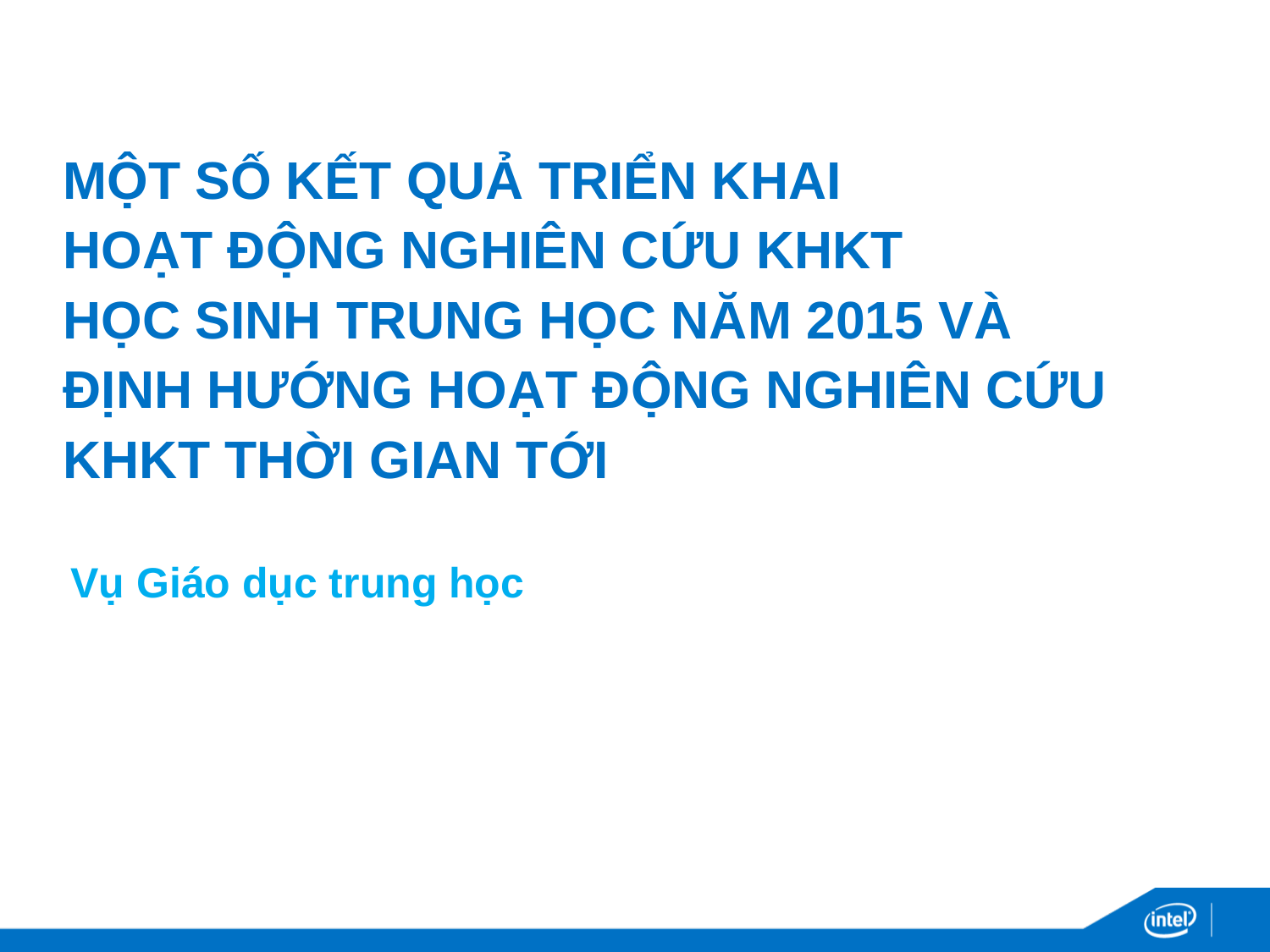

# MỘT SỐ KẾT QUẢ TRIỂN KHAI HOẠT ĐỘNG NGHIÊN CỨU KHKT HỌC SINH TRUNG HỌC NĂM 2015 VÀ ĐỊNH HƯỚNG HOẠT ĐỘNG NGHIÊN CỨU KHKT THỜI GIAN TỚI
Vụ Giáo dục trung học